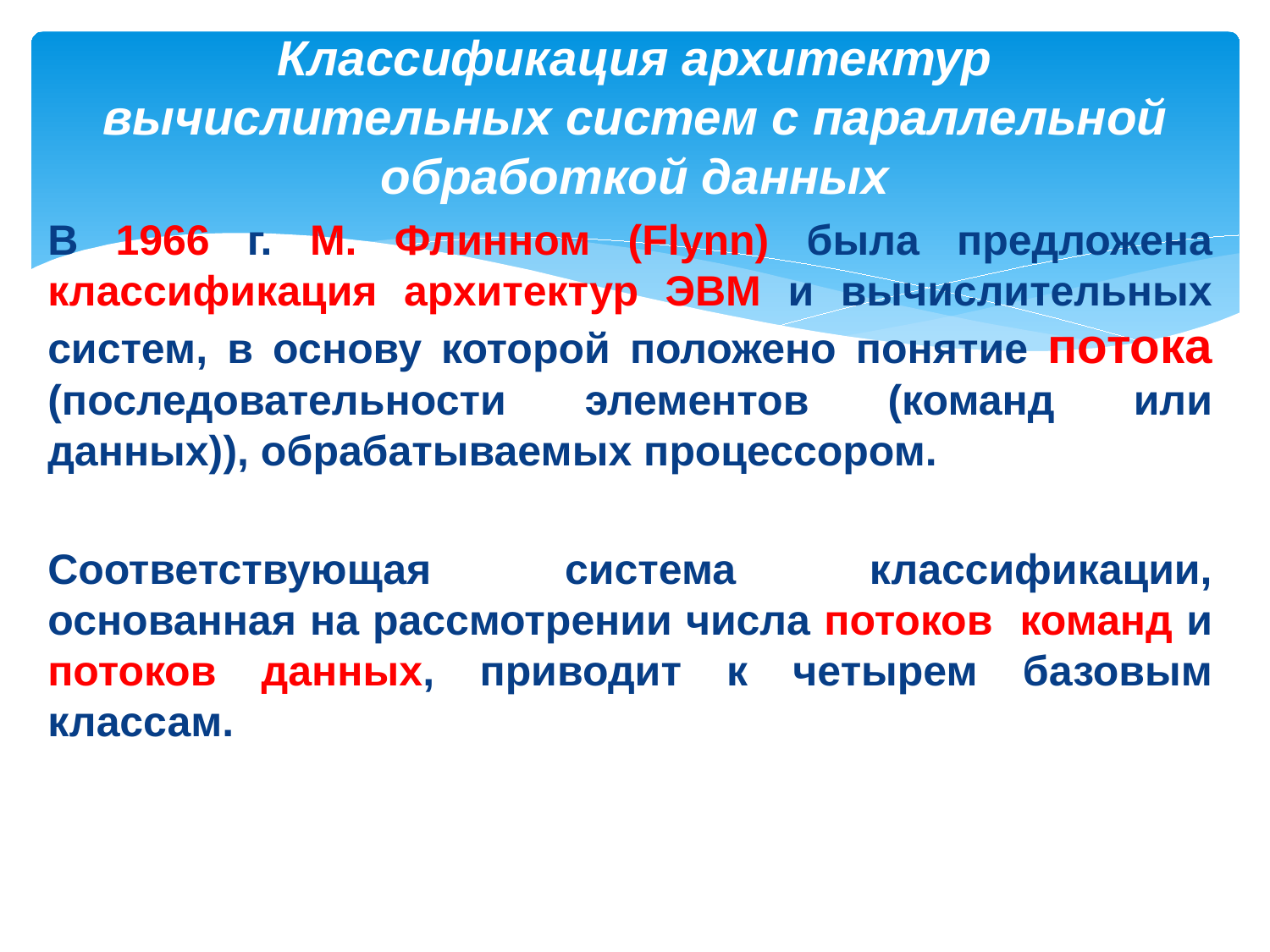

# Классификация архитектур вычислительных систем с параллельной обработкой данных
В 1966 г. М. Флинном (Flynn) была предложена классификация архитектур ЭВМ и вычислительных систем, в основу которой положено понятие потока (последовательности элементов (команд или данных)), обрабатываемых процессором.

Соответствующая система классификации, основанная на рассмотрении числа потоков  команд и потоков данных, приводит к четырем базовым классам.